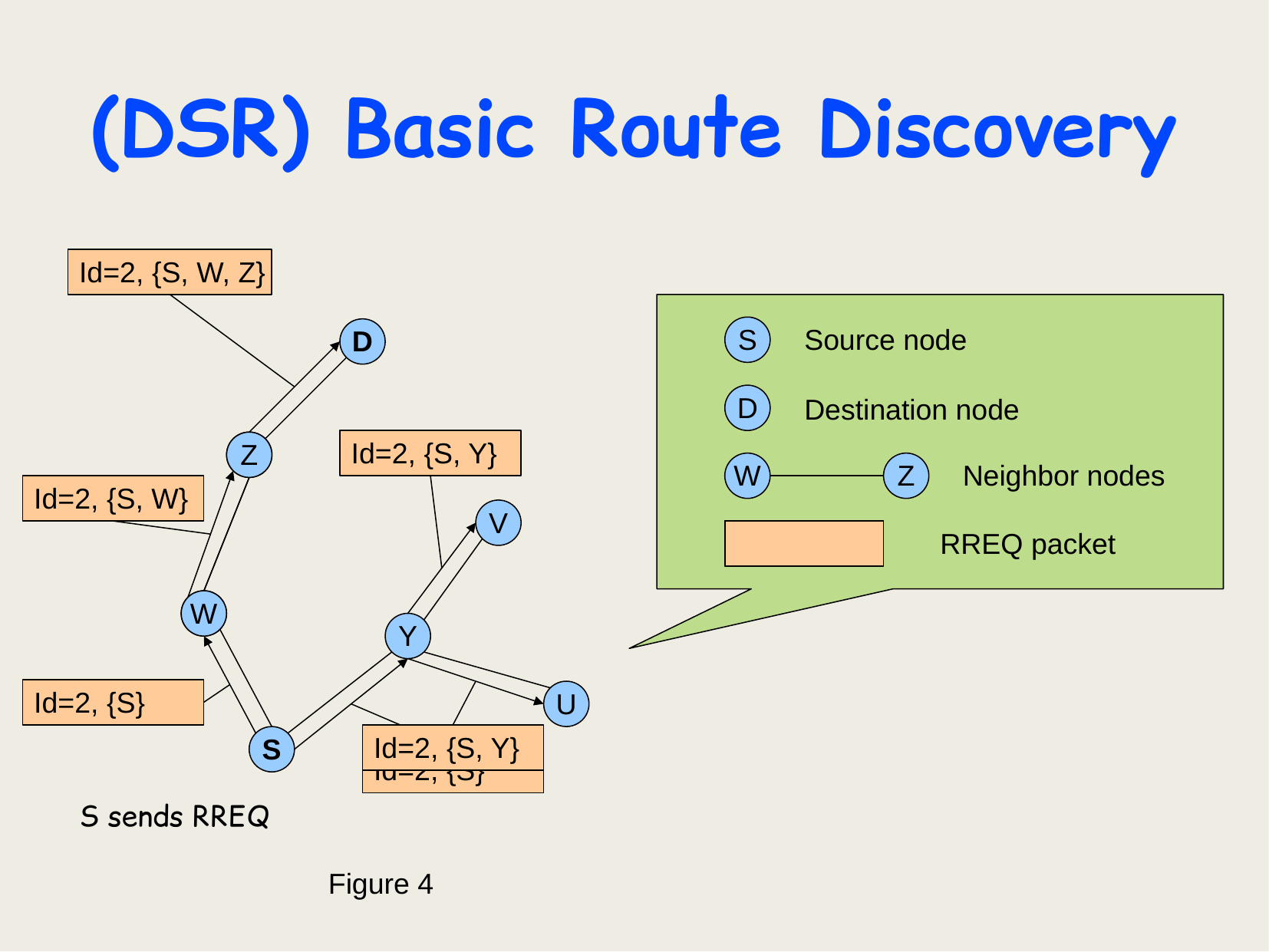

# (DSR) Basic Route Discovery
Id=2, {S, W, Z}

S
Source node
D
D
Destination node
Id=2, {S, Y}
Z
Z
W
Z
Neighbor nodes
Id=2, {S, W}
V

RREQ packet
W
W
Y
Id=2, {S}
U
Id=2, {S, Y}
S
Id=2, {S}
S sends RREQ
Figure 4